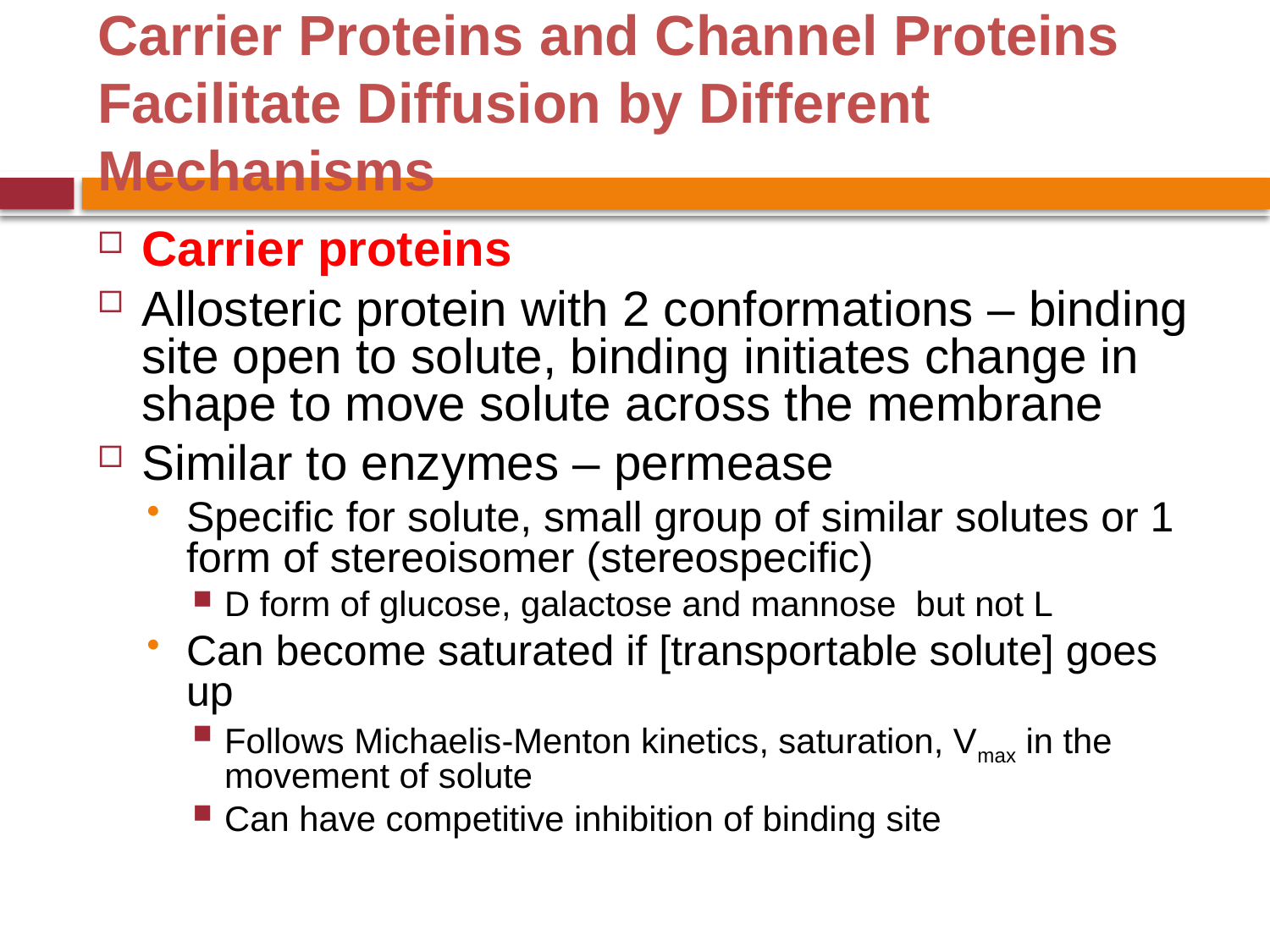

# Carrier Proteins and Channel Proteins Facilitate Diffusion by Different Mechanisms
Carrier proteins
Allosteric protein with 2 conformations – binding site open to solute, binding initiates change in shape to move solute across the membrane
Similar to enzymes – permease
Specific for solute, small group of similar solutes or 1 form of stereoisomer (stereospecific)
D form of glucose, galactose and mannose  but not L
Can become saturated if [transportable solute] goes up
Follows Michaelis-Menton kinetics, saturation, Vmax in the movement of solute
Can have competitive inhibition of binding site